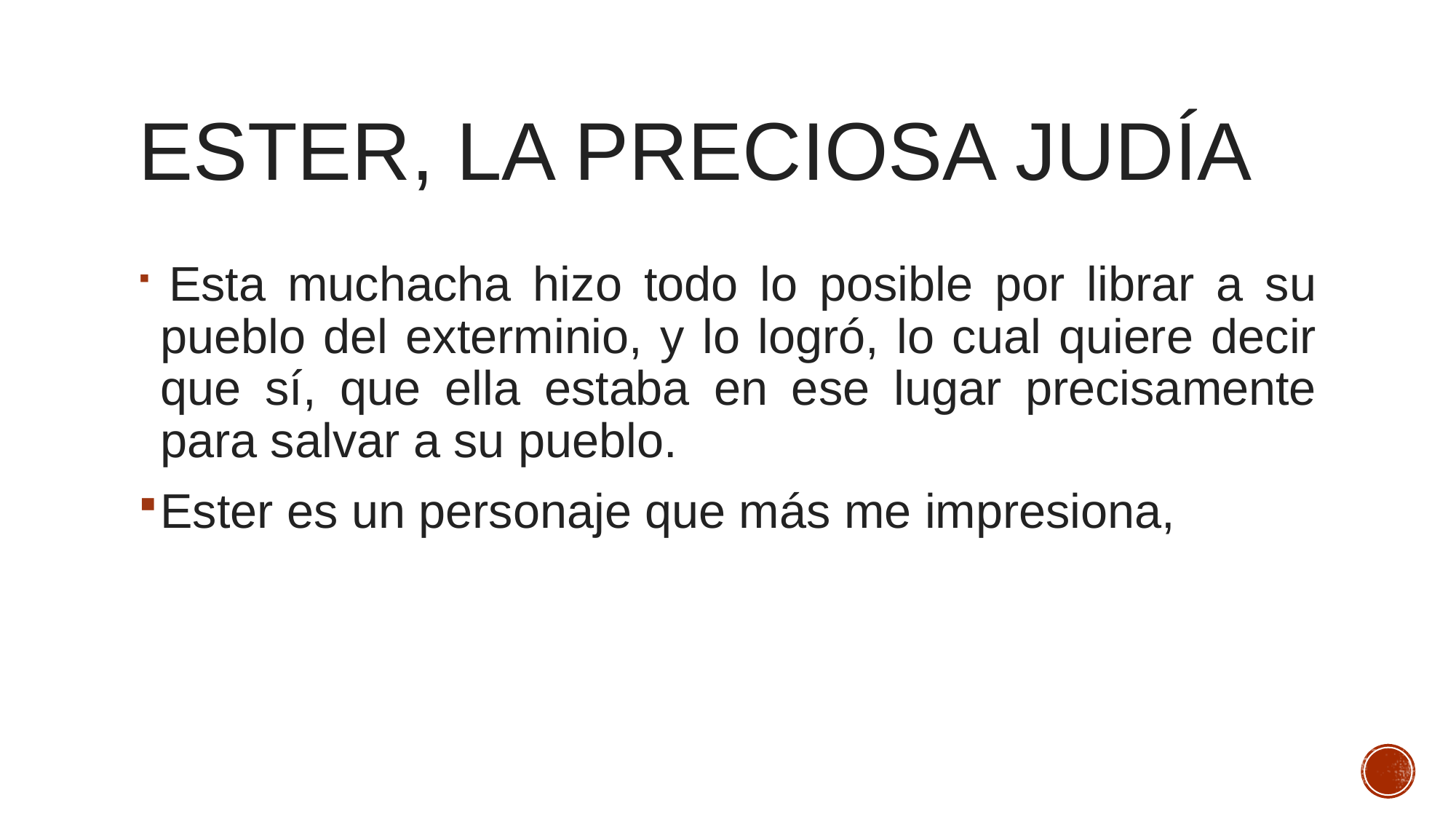

# Ester, la preciosa judía
 Esta muchacha hizo todo lo posible por librar a su pueblo del exterminio, y lo logró, lo cual quiere decir que sí, que ella estaba en ese lugar precisamente para salvar a su pueblo.
Ester es un personaje que más me impresiona,